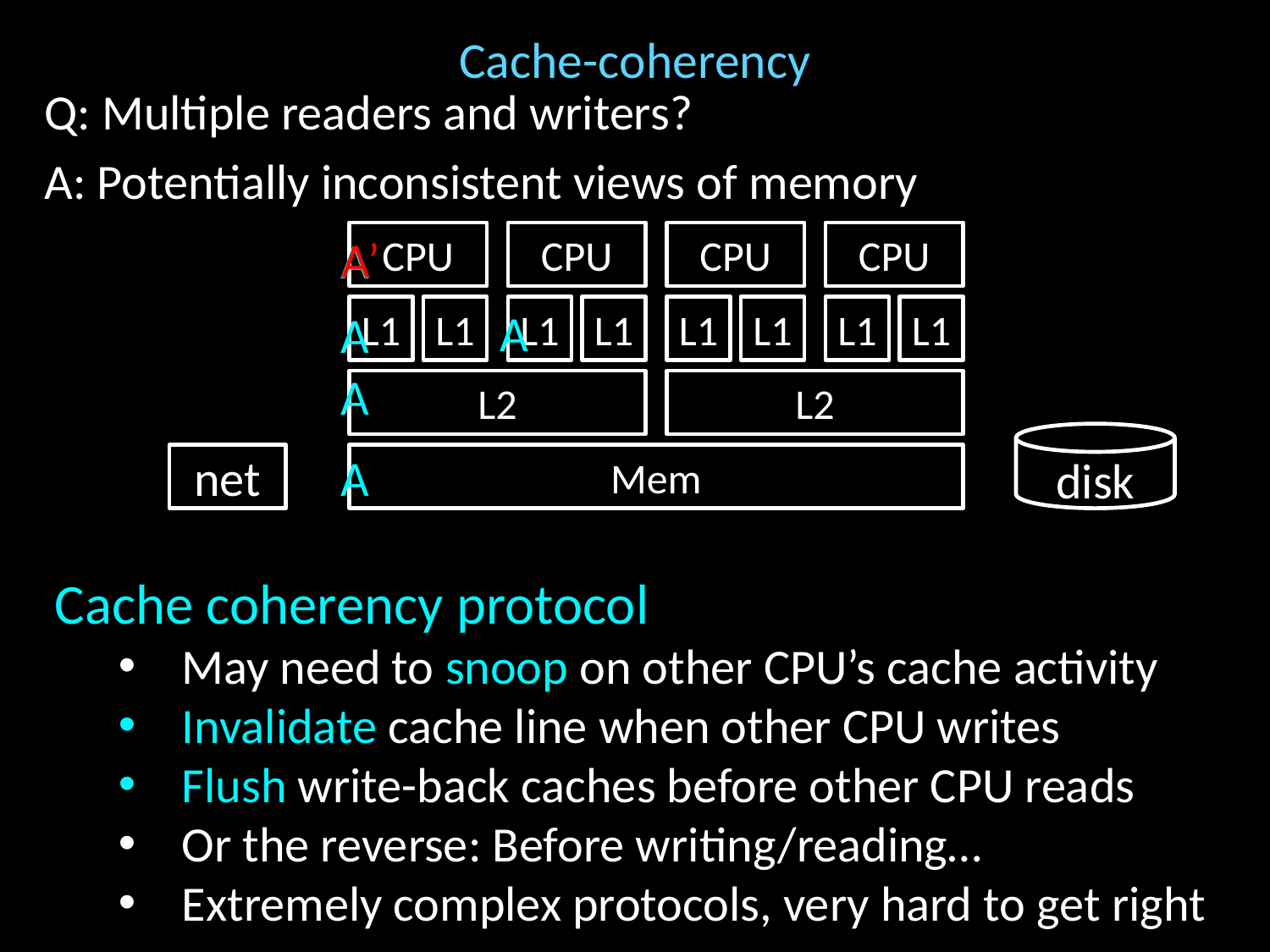

# Cache-coherency
Q: Multiple readers and writers?
A: Potentially inconsistent views of memory

A’
CPU
CPU
CPU
CPU
A
A
L1
L1
L1
L1
L1
L1
L1
L1
A
A
L2
L2
disk
A
net
Mem
Cache coherency protocol
May need to snoop on other CPU’s cache activity
Invalidate cache line when other CPU writes
Flush write-back caches before other CPU reads
Or the reverse: Before writing/reading…
Extremely complex protocols, very hard to get right